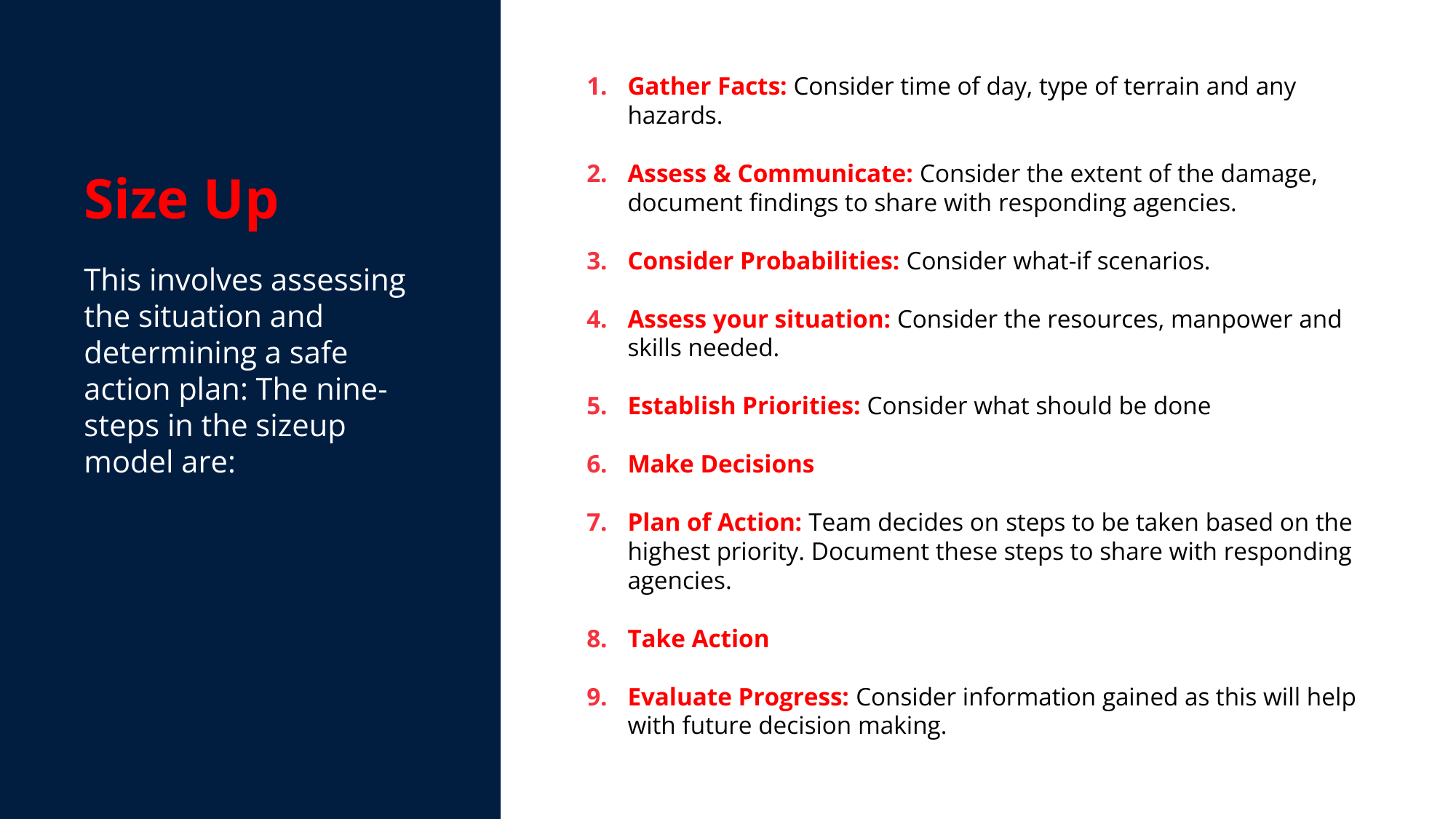

Gather Facts: Consider time of day, type of terrain and any hazards.

Assess & Communicate: Consider the extent of the damage, document findings to share with responding agencies.

Consider Probabilities: Consider what-if scenarios.

Assess your situation: Consider the resources, manpower and skills needed.

Establish Priorities: Consider what should be done

Make Decisions

Plan of Action: Team decides on steps to be taken based on the highest priority. Document these steps to share with responding agencies.

Take Action

Evaluate Progress: Consider information gained as this will help with future decision making.
Size Up

This involves assessing the situation and determining a safe action plan: The nine-steps in the sizeup model are: